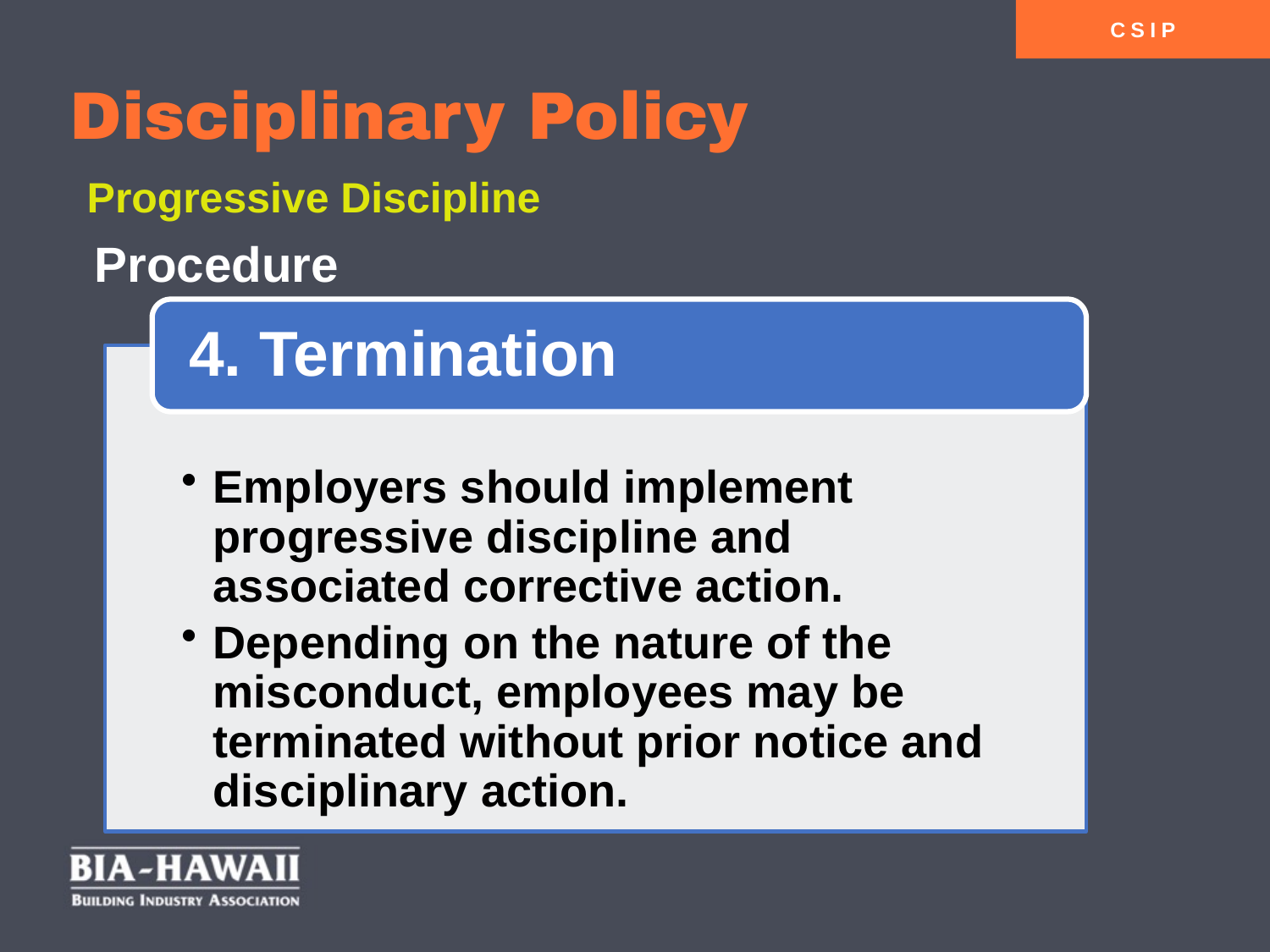

Disciplinary Policy
Progressive Discipline
Procedure
Employers should implement progressive discipline and associated corrective action.
Depending on the nature of the misconduct, employees may be terminated without prior notice and disciplinary action.
4. Termination